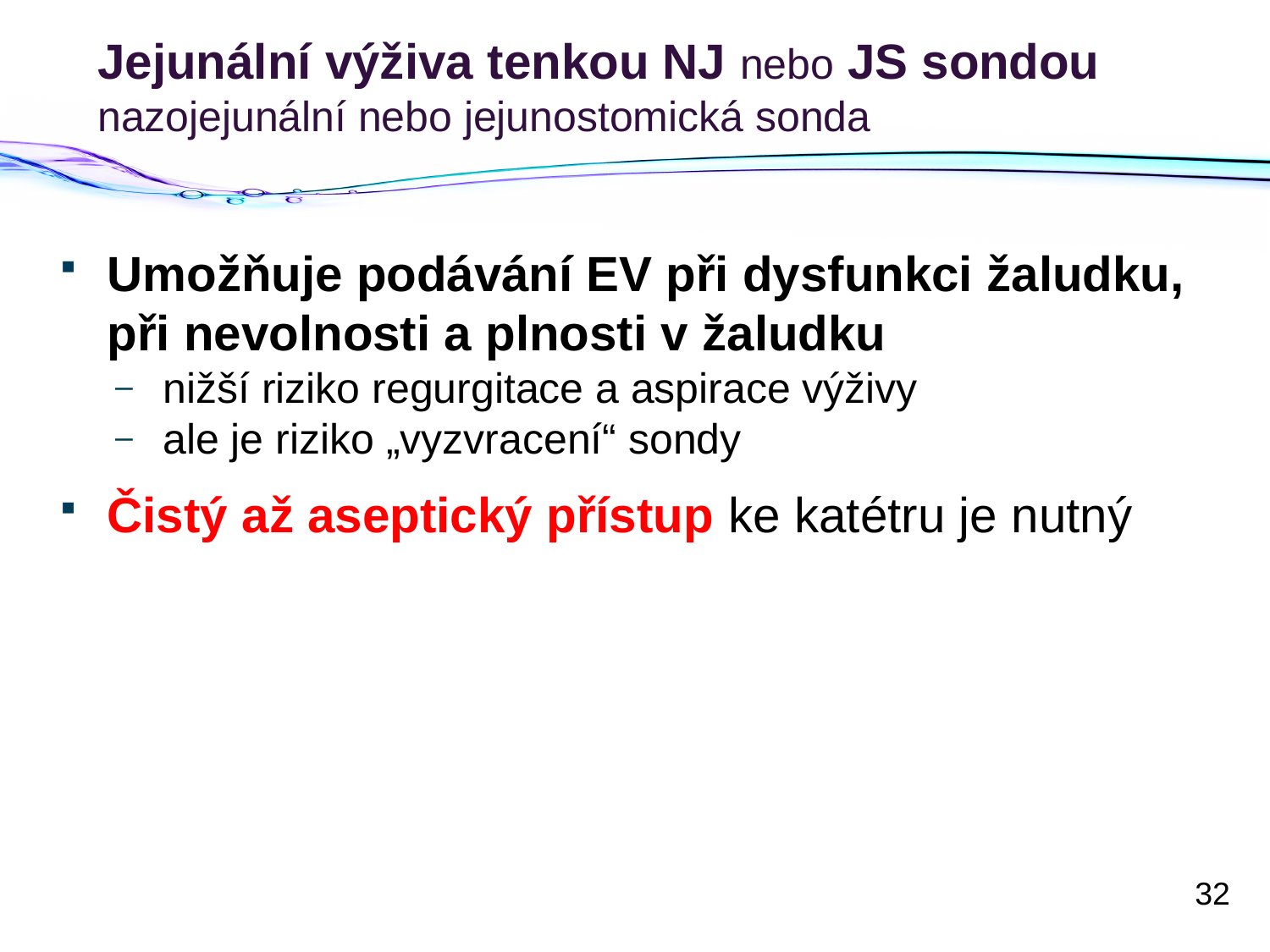

# Jejunální výživa tenkou NJ nebo JS sondou nazojejunální nebo jejunostomická sonda
Umožňuje podávání EV při dysfunkci žaludku, při nevolnosti a plnosti v žaludku
nižší riziko regurgitace a aspirace výživy
ale je riziko „vyzvracení“ sondy
Čistý až aseptický přístup ke katétru je nutný

32